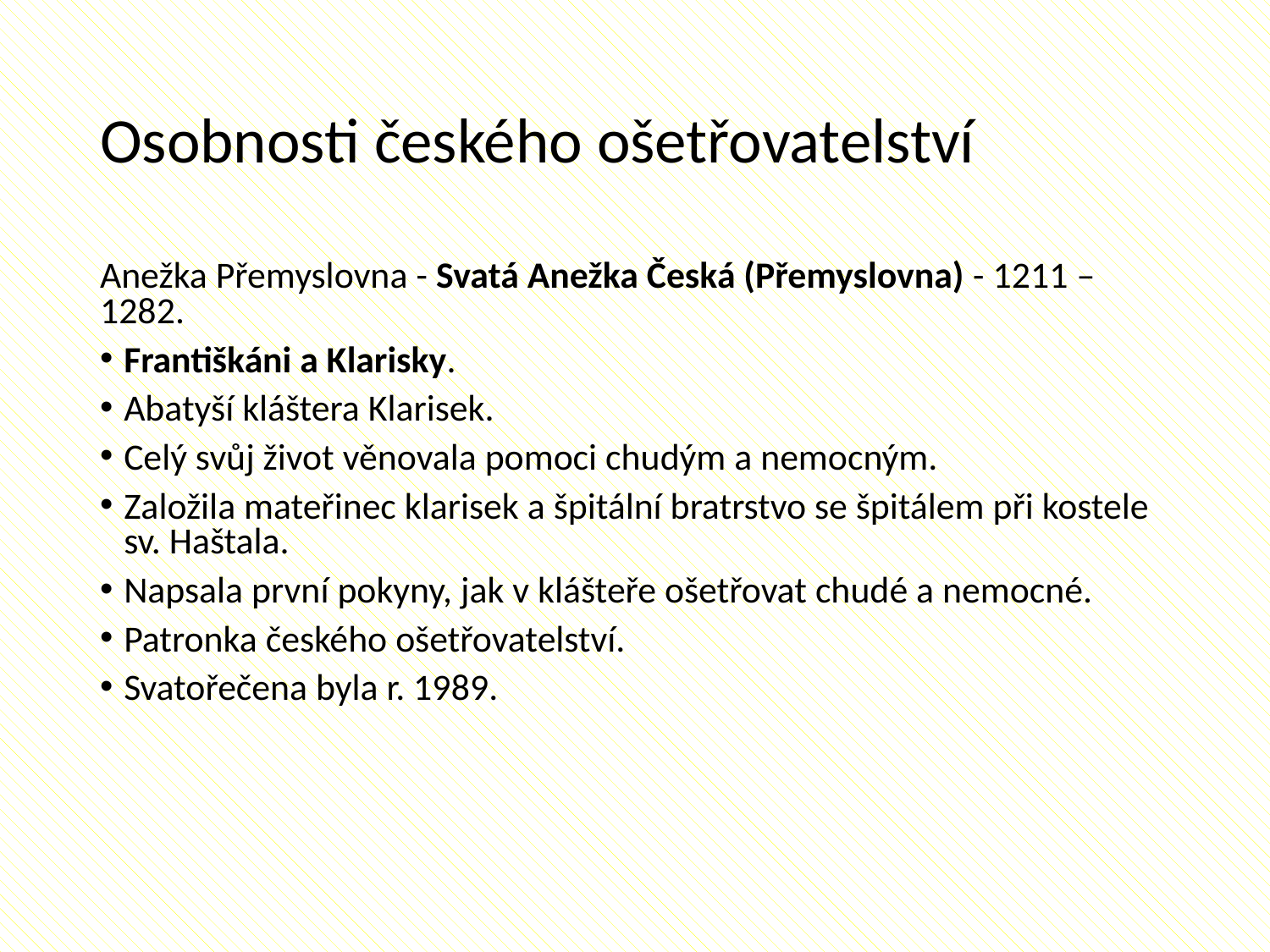

# Osobnosti českého ošetřovatelství
Anežka Přemyslovna - Svatá Anežka Česká (Přemyslovna) - 1211 – 1282.
Františkáni a Klarisky.
Abatyší kláštera Klarisek.
Celý svůj život věnovala pomoci chudým a nemocným.
Založila mateřinec klarisek a špitální bratrstvo se špitálem při kostele sv. Haštala.
Napsala první pokyny, jak v klášteře ošetřovat chudé a nemocné.
Patronka českého ošetřovatelství.
Svatořečena byla r. 1989.